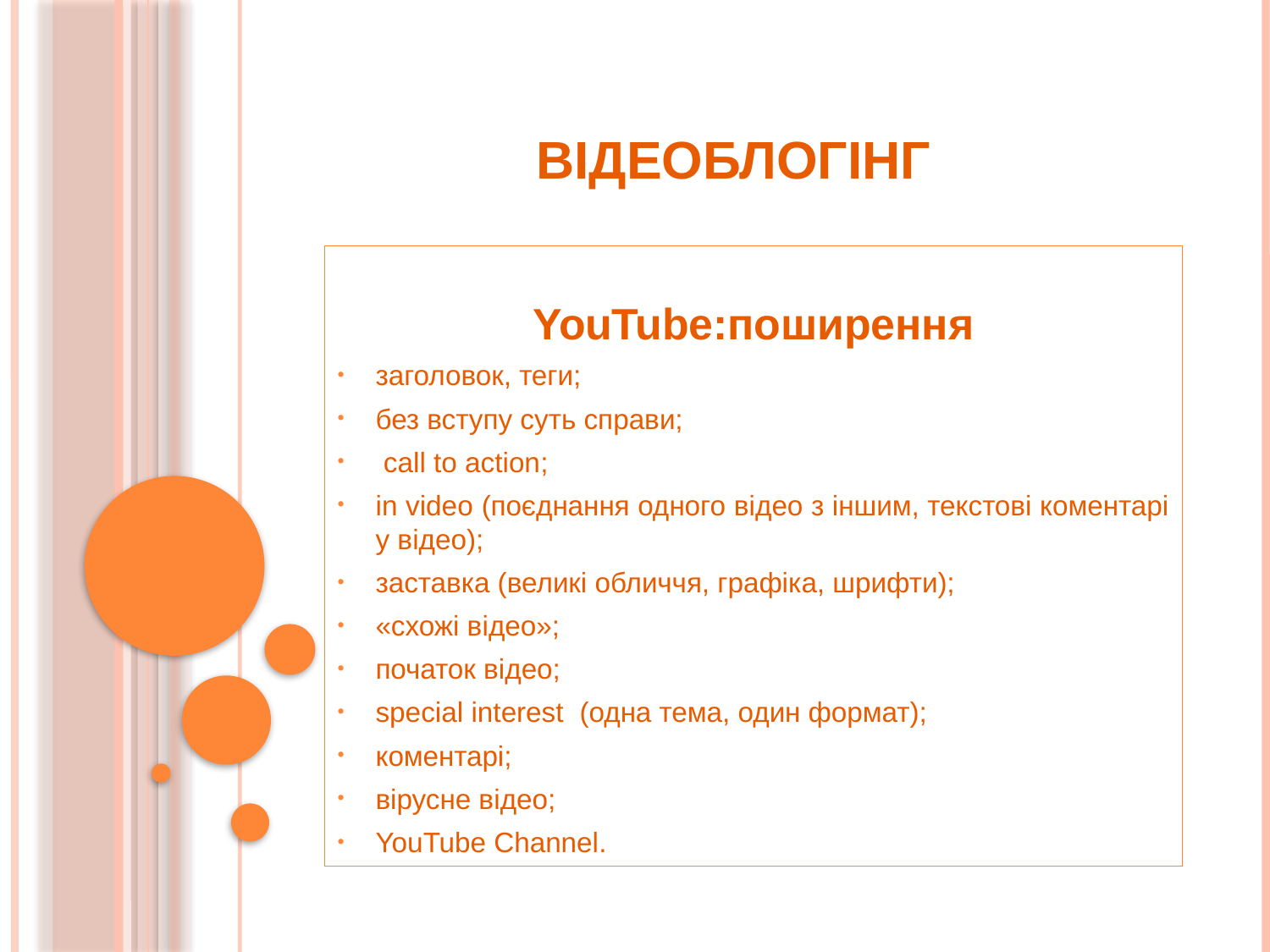

# ВІДЕОБЛОГІНГ

YouTube:поширення
заголовок, теги;
без вступу суть справи;
 call to action;
in video (поєднання одного відео з іншим, текстові коментарі у відео);
заставка (великі обличчя, графіка, шрифти);
«схожі відео»;
початок відео;
special interest  (одна тема, один формат);
коментарі;
вірусне відео;
YouTube Channel.